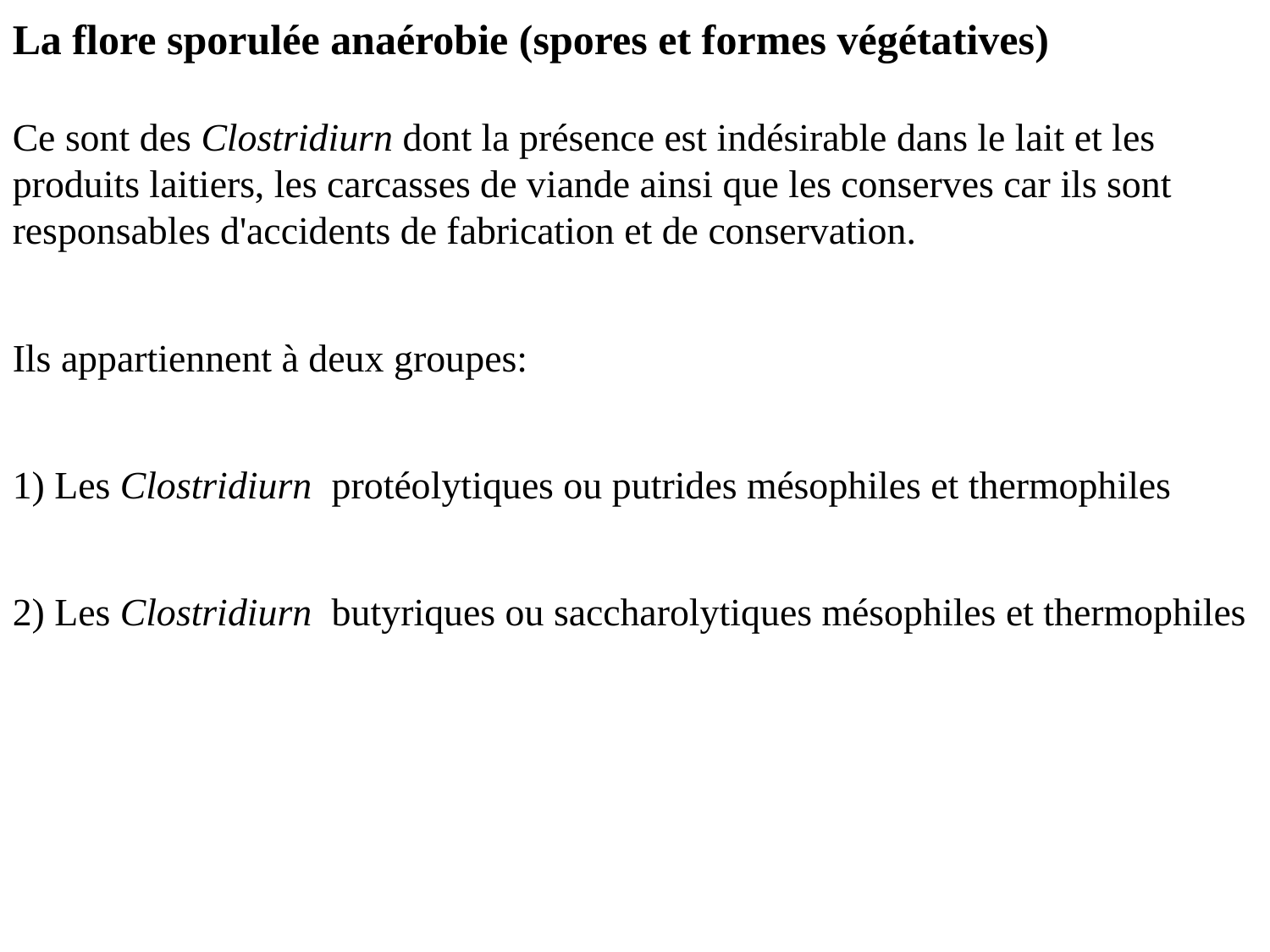

La flore sporulée anaérobie (spores et formes végétatives)
Ce sont des Clostridiurn dont la présence est indésirable dans le lait et les produits laitiers, les carcasses de viande ainsi que les conserves car ils sont responsables d'accidents de fabrication et de conservation.
Ils appartiennent à deux groupes:
1) Les Clostridiurn  protéolytiques ou putrides mésophiles et thermophiles
2) Les Clostridiurn  butyriques ou saccharolytiques mésophiles et thermophiles